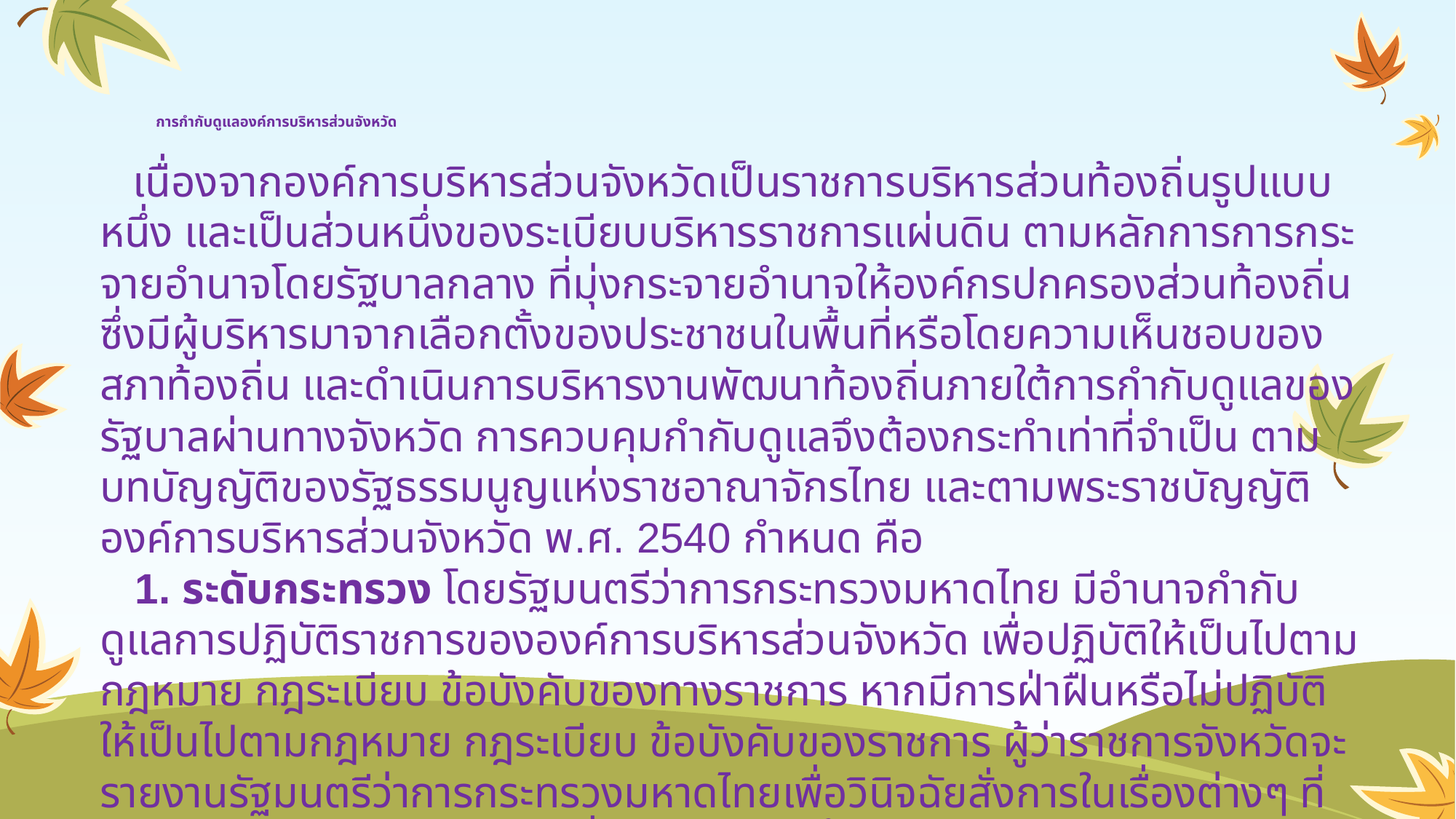

# การกำกับดูแลองค์การบริหารส่วนจังหวัด
   เนื่องจากองค์การบริหารส่วนจังหวัดเป็นราชการบริหารส่วนท้องถิ่นรูปแบบหนึ่ง และเป็นส่วนหนึ่งของระเบียบบริหารราชการแผ่นดิน ตามหลักการการกระจายอำนาจโดยรัฐบาลกลาง ที่มุ่งกระจายอำนาจให้องค์กรปกครองส่วนท้องถิ่น ซึ่งมีผู้บริหารมาจากเลือกตั้งของประชาชนในพื้นที่หรือโดยความเห็นชอบของสภาท้องถิ่น และดำเนินการบริหารงานพัฒนาท้องถิ่นภายใต้การกำกับดูแลของรัฐบาลผ่านทางจังหวัด การควบคุมกำกับดูแลจึงต้องกระทำเท่าที่จำเป็น ตามบทบัญญัติของรัฐธรรมนูญแห่งราชอาณาจักรไทย และตามพระราชบัญญัติองค์การบริหารส่วนจังหวัด พ.ศ. 2540 กำหนด คือ
   1. ระดับกระทรวง โดยรัฐมนตรีว่าการกระทรวงมหาดไทย มีอำนาจกำกับดูแลการปฏิบัติราชการขององค์การบริหารส่วนจังหวัด เพื่อปฏิบัติให้เป็นไปตามกฎหมาย กฎระเบียบ ข้อบังคับของทางราชการ หากมีการฝ่าฝืนหรือไม่ปฏิบัติให้เป็นไปตามกฎหมาย กฎระเบียบ ข้อบังคับของราชการ ผู้ว่าราชการจังหวัดจะรายงานรัฐมนตรีว่าการกระทรวงมหาดไทยเพื่อวินิจฉัยสั่งการในเรื่องต่างๆ ที่ได้รับรายงานมา เช่น วินิจฉัยเกี่ยวกับการยับยั้งการปฏิบัติการขององค์การบริหารส่วนจังหวัด การเพิกถอนมติของสภาองค์การบริหารส่วนจังหวัด โดยผู้ว่าราชการจังหวัด
การสั่งให้นายกองค์การบริหารส่วนจังหวัดพ้นจากตำแหน่ง การยุบสภาองค์การบริหารส่วนจังหวัด